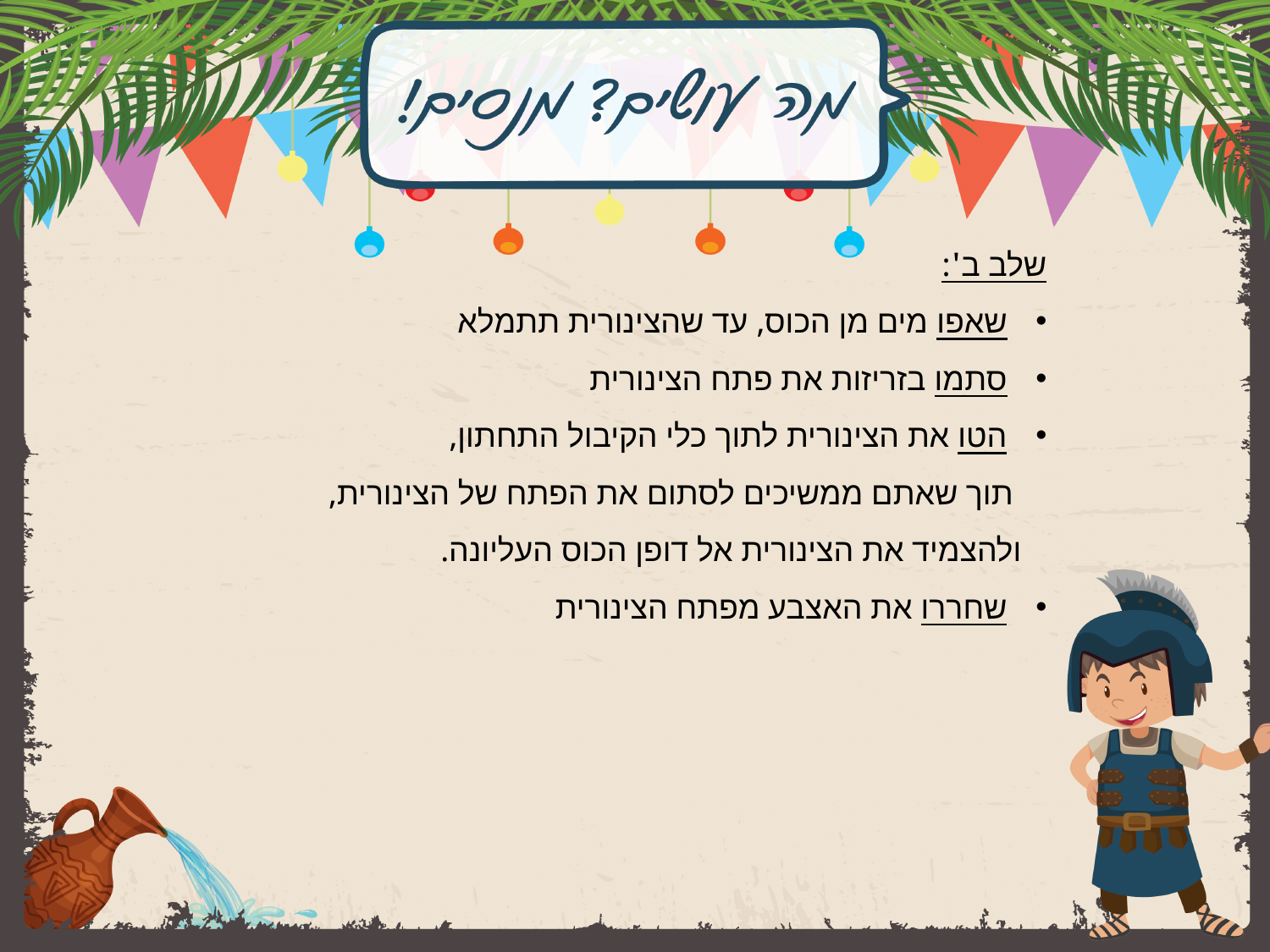

שלב ב':
שאפו מים מן הכוס, עד שהצינורית תתמלא
סתמו בזריזות את פתח הצינורית
הטו את הצינורית לתוך כלי הקיבול התחתון,
    תוך שאתם ממשיכים לסתום את הפתח של הצינורית,
   ולהצמיד את הצינורית אל דופן הכוס העליונה.
שחררו את האצבע מפתח הצינורית